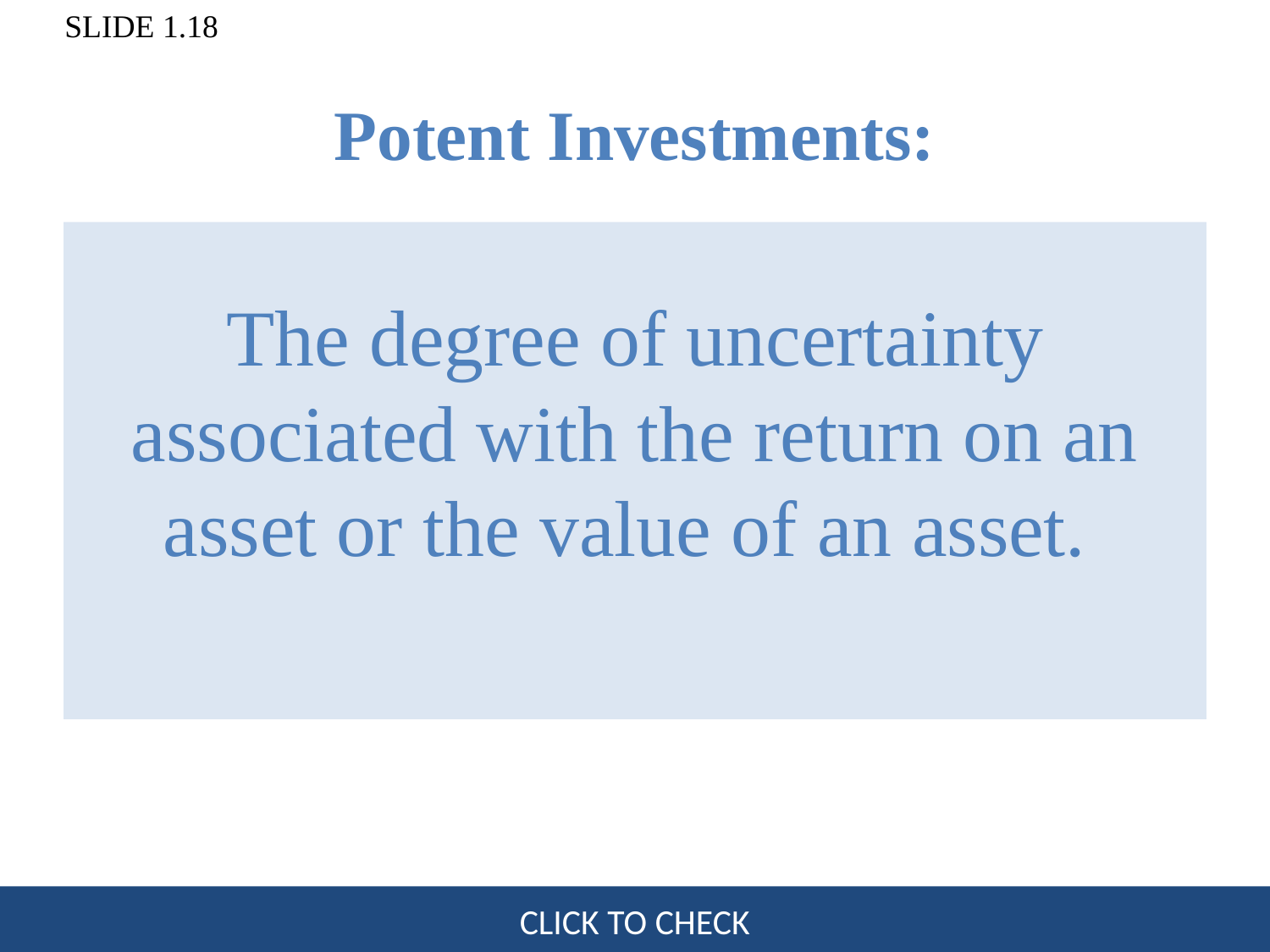

# Potent Investments:

The degree of uncertainty associated with the return on an asset or the value of an asset.
CLICK TO CHECK